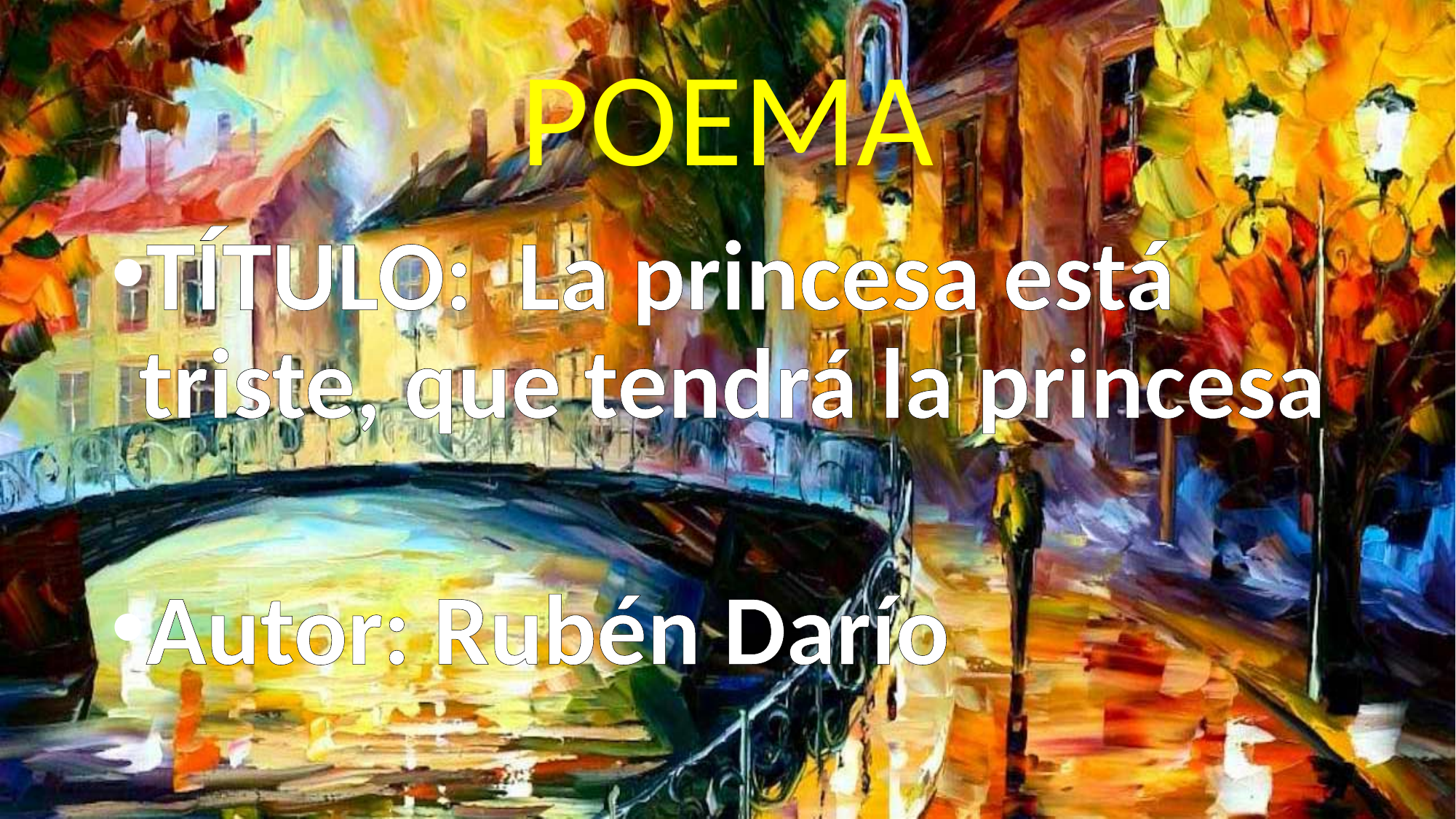

# POEMA
TÍTULO:  La princesa está triste, que tendrá la princesa

Autor: Rubén Darío